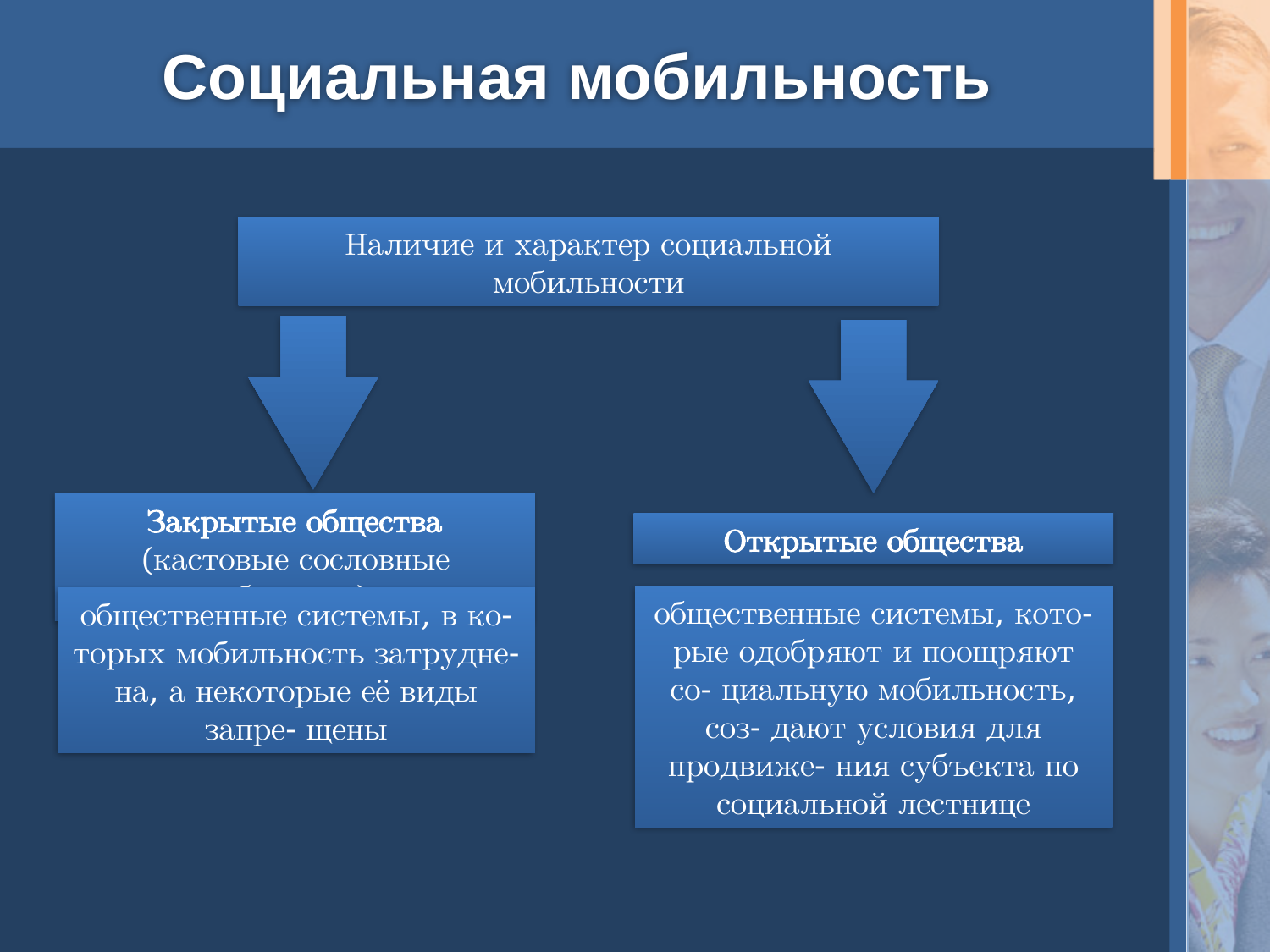

# Социальная мобильность
Наличие и характер социальной мобильности

Открытые общества
общественные системы, кото- рые одобряют и поощряют со- циальную мобильность, соз- дают условия для продвиже- ния субъекта по социальной лестнице
Закрытые общества (кастовые сословные общества)
общественные системы, в ко- торых мобильность затрудне- на, а некоторые её виды запре- щены